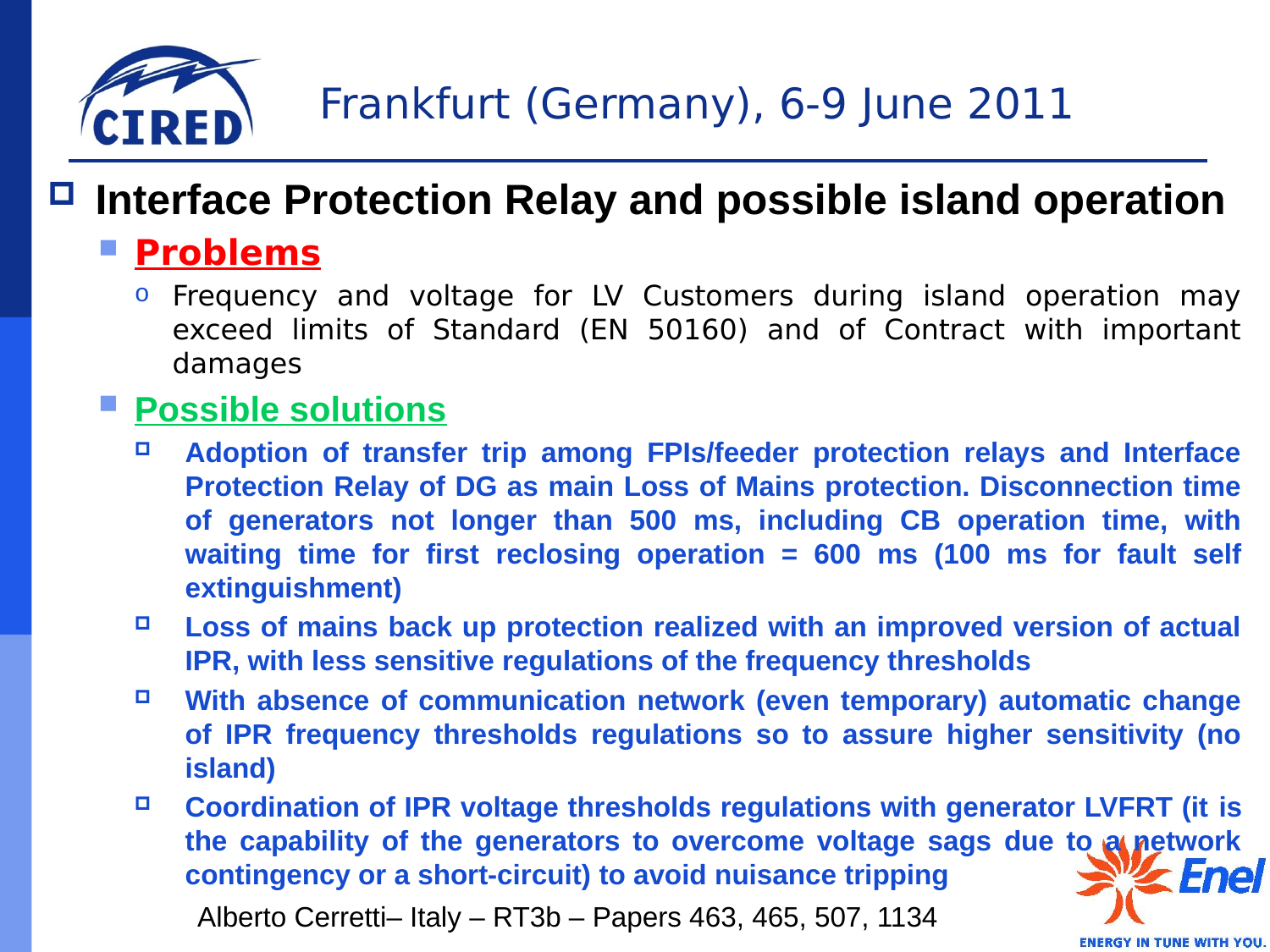

Interface Protection Relay and possible island operation
Problems
Frequency and voltage for LV Customers during island operation may exceed limits of Standard (EN 50160) and of Contract with important damages
Possible solutions
Adoption of transfer trip among FPIs/feeder protection relays and Interface Protection Relay of DG as main Loss of Mains protection. Disconnection time of generators not longer than 500 ms, including CB operation time, with waiting time for first reclosing operation = 600 ms (100 ms for fault self extinguishment)
Loss of mains back up protection realized with an improved version of actual IPR, with less sensitive regulations of the frequency thresholds
With absence of communication network (even temporary) automatic change of IPR frequency thresholds regulations so to assure higher sensitivity (no island)
Coordination of IPR voltage thresholds regulations with generator LVFRT (it is the capability of the generators to overcome voltage sags due to a network contingency or a short-circuit) to avoid nuisance tripping
7
Alberto Cerretti– Italy – RT3b – Papers 463, 465, 507, 1134